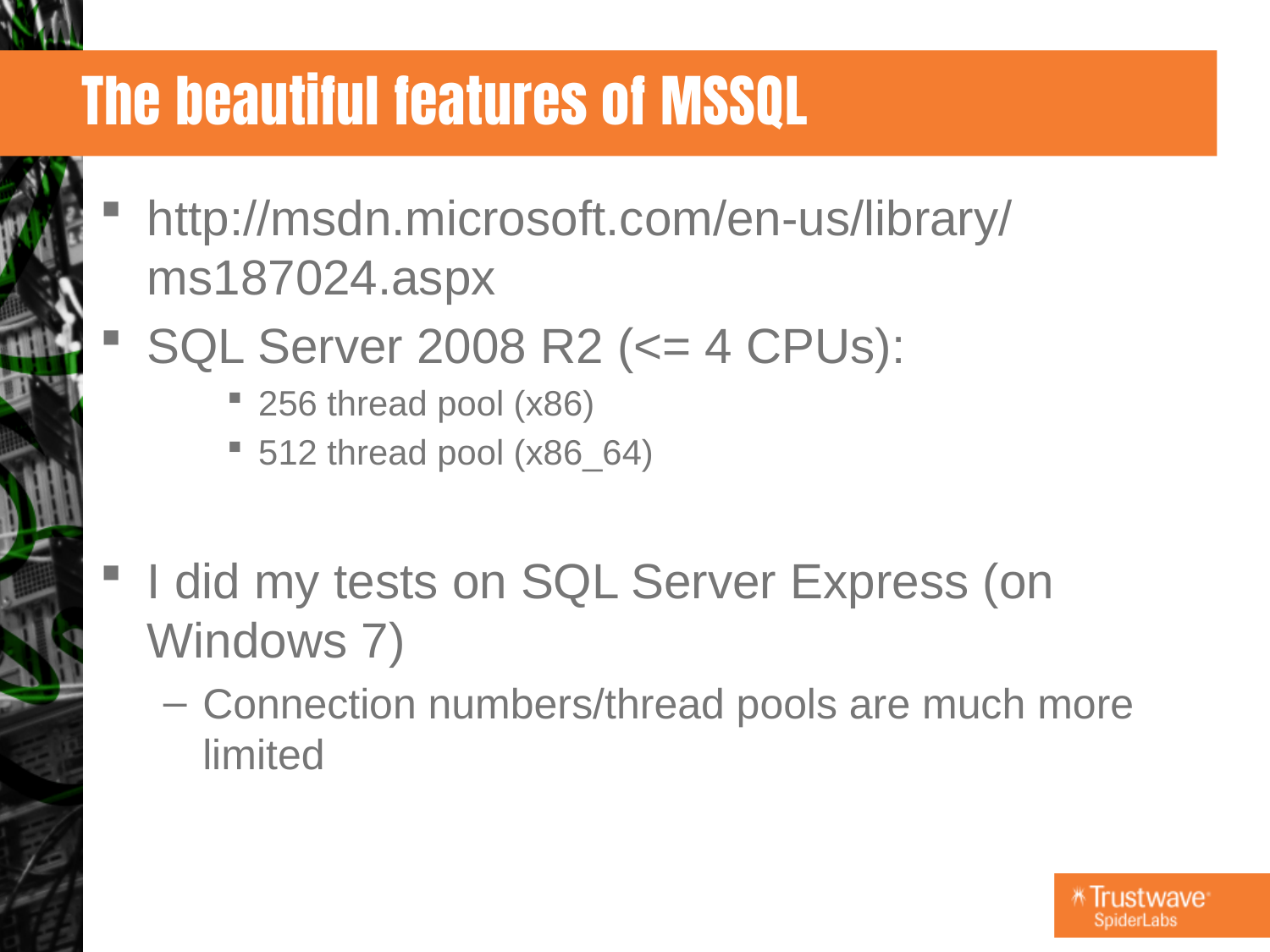

# The beautiful features of MSSQL
http://msdn.microsoft.com/en-us/library/ms187024.aspx
SQL Server 2008 R2 (<= 4 CPUs):
256 thread pool (x86)
512 thread pool (x86_64)

I did my tests on SQL Server Express (on Windows 7)
Connection numbers/thread pools are much more limited